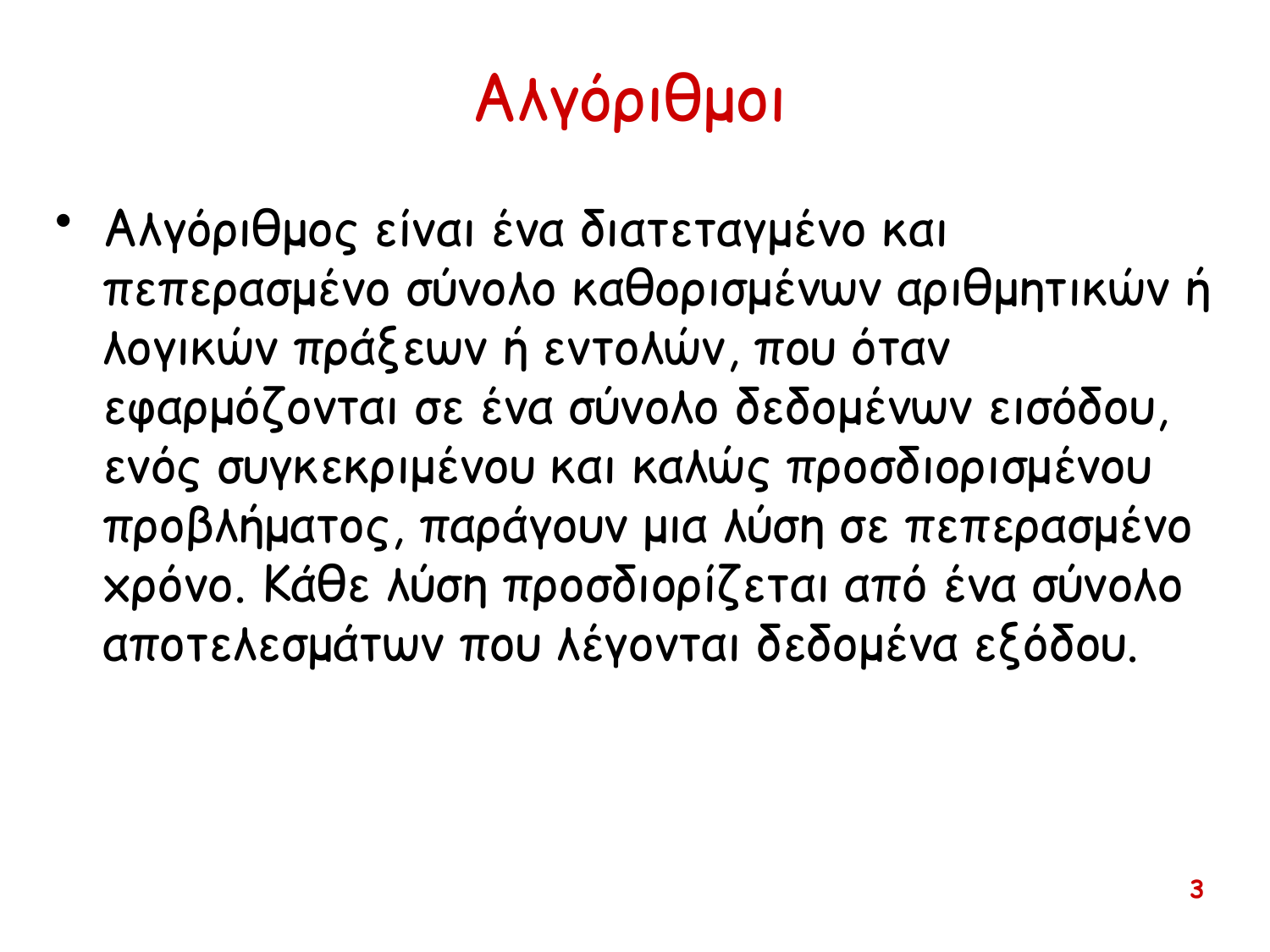

# Αλγόριθμοι
Αλγόριθμος είναι ένα διατεταγμένο και πεπερασμένο σύνολο καθορισμένων αριθμητικών ή λογικών πράξεων ή εντολών, που όταν εφαρμόζονται σε ένα σύνολο δεδομένων εισόδου, ενός συγκεκριμένου και καλώς προσδιορισμένου προβλήματος, παράγουν μια λύση σε πεπερασμένο χρόνο. Κάθε λύση προσδιορίζεται από ένα σύνολο αποτελεσμάτων που λέγονται δεδομένα εξόδου.
3